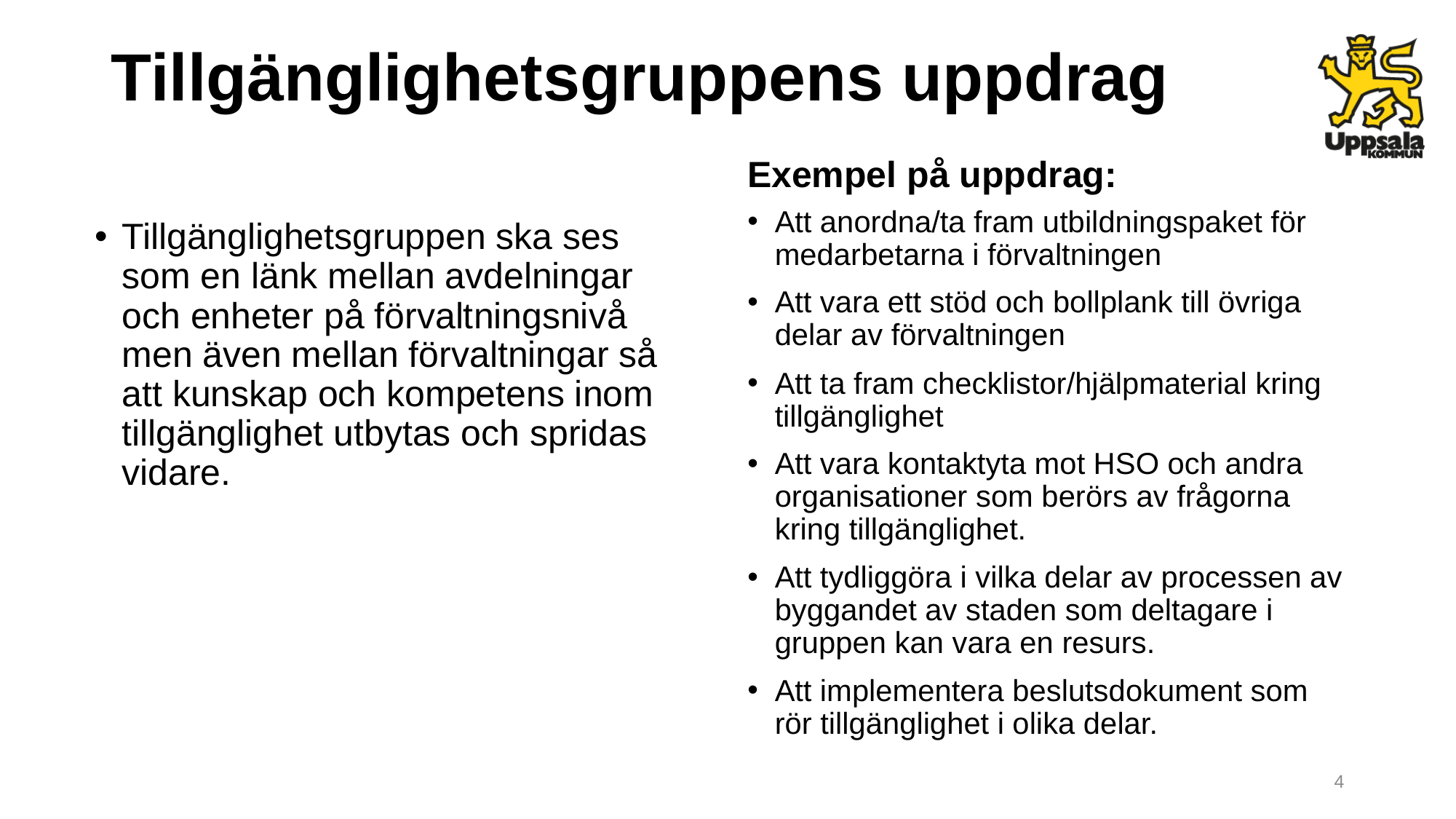

# Tillgänglighetsgruppens uppdrag
Exempel på uppdrag:
Att anordna/ta fram utbildningspaket för medarbetarna i förvaltningen
Att vara ett stöd och bollplank till övriga delar av förvaltningen
Att ta fram checklistor/hjälpmaterial kring tillgänglighet
Att vara kontaktyta mot HSO och andra organisationer som berörs av frågorna kring tillgänglighet.
Att tydliggöra i vilka delar av processen av byggandet av staden som deltagare i gruppen kan vara en resurs.
Att implementera beslutsdokument som rör tillgänglighet i olika delar.

Tillgänglighetsgruppen ska ses som en länk mellan avdelningar och enheter på förvaltningsnivå men även mellan förvaltningar så att kunskap och kompetens inom tillgänglighet utbytas och spridas vidare.

4